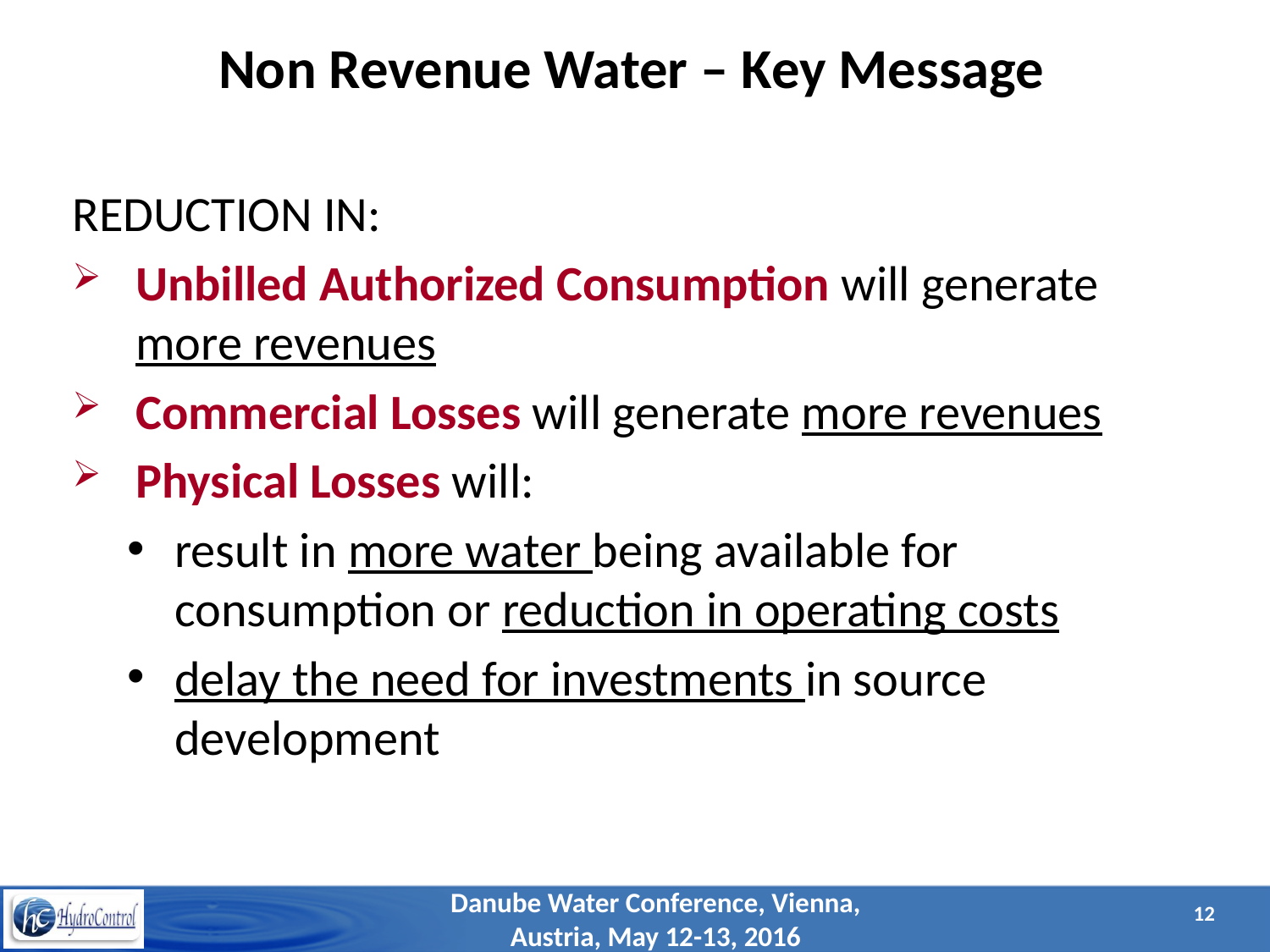

# Non Revenue Water – Key Message
REDUCTION IN:
Unbilled Authorized Consumption will generate more revenues
Commercial Losses will generate more revenues
Physical Losses will:
result in more water being available for consumption or reduction in operating costs
delay the need for investments in source development